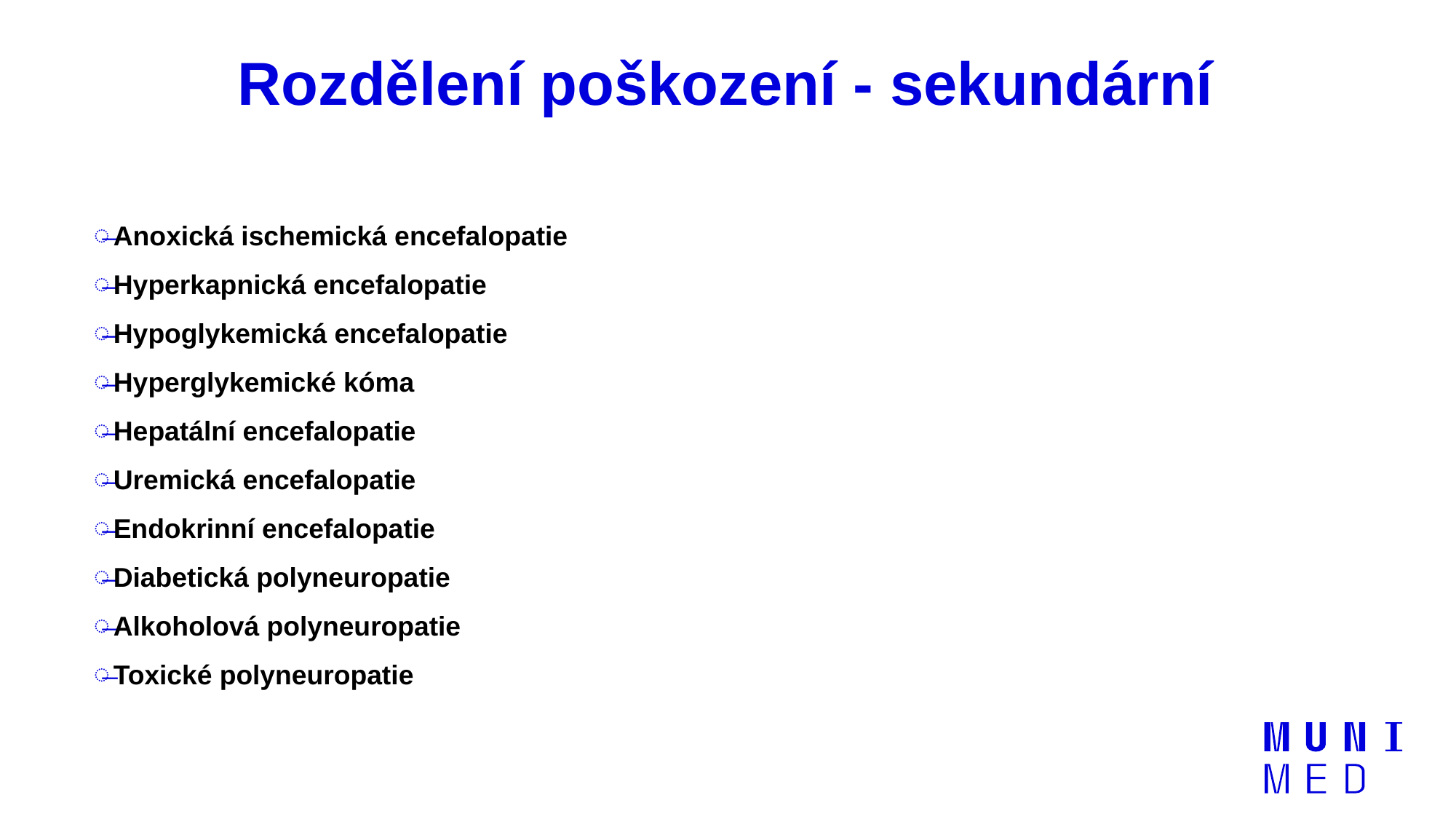

# Rozdělení poškození - sekundární
Anoxická ischemická encefalopatie
Hyperkapnická encefalopatie
Hypoglykemická encefalopatie
Hyperglykemické kóma
Hepatální encefalopatie
Uremická encefalopatie
Endokrinní encefalopatie
Diabetická polyneuropatie
Alkoholová polyneuropatie
Toxické polyneuropatie